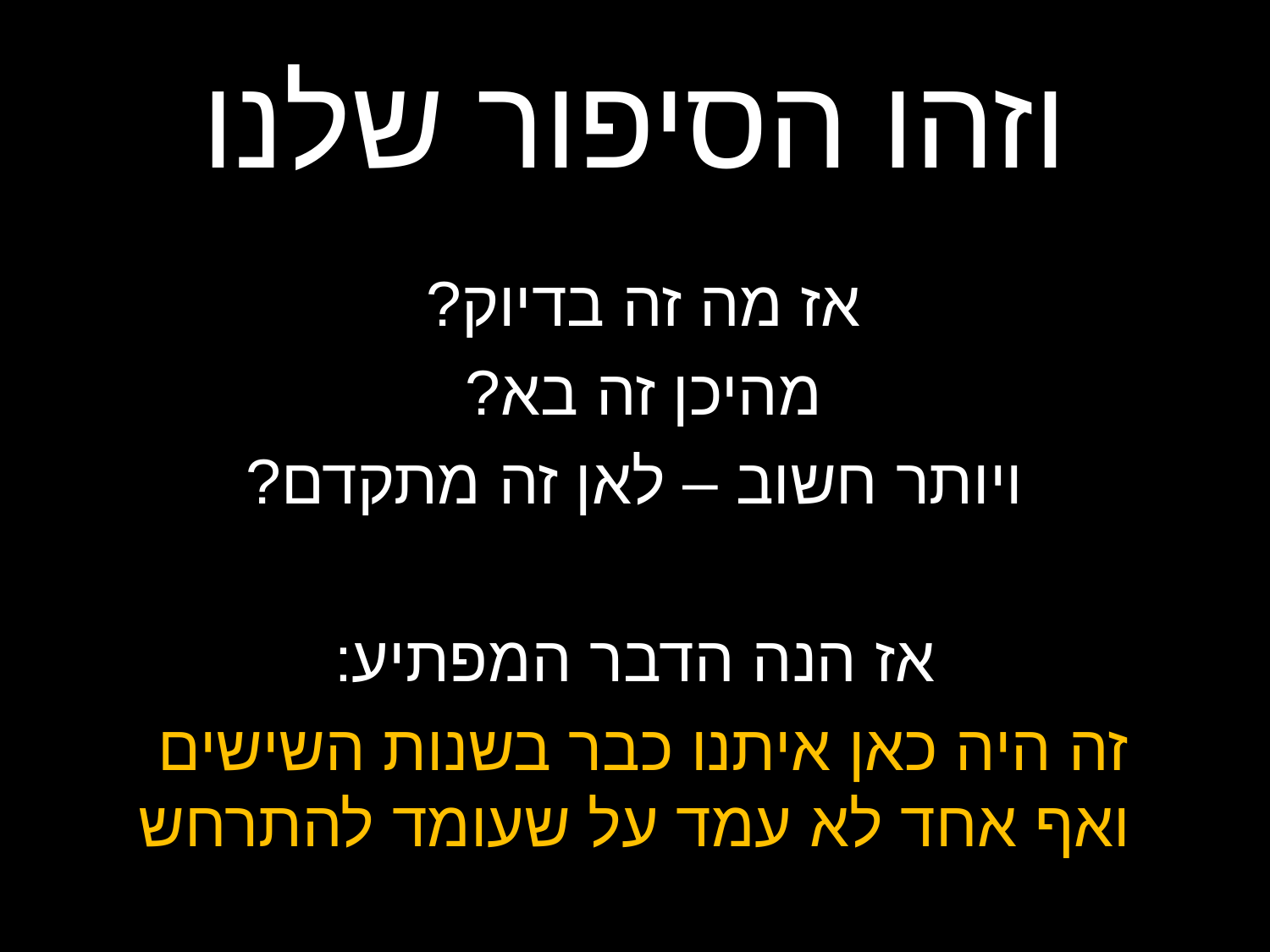

# וזהו הסיפור שלנו
אז מה זה בדיוק?
מהיכן זה בא?
ויותר חשוב – לאן זה מתקדם?

אז הנה הדבר המפתיע:
זה היה כאן איתנו כבר בשנות השישים
ואף אחד לא עמד על שעומד להתרחש